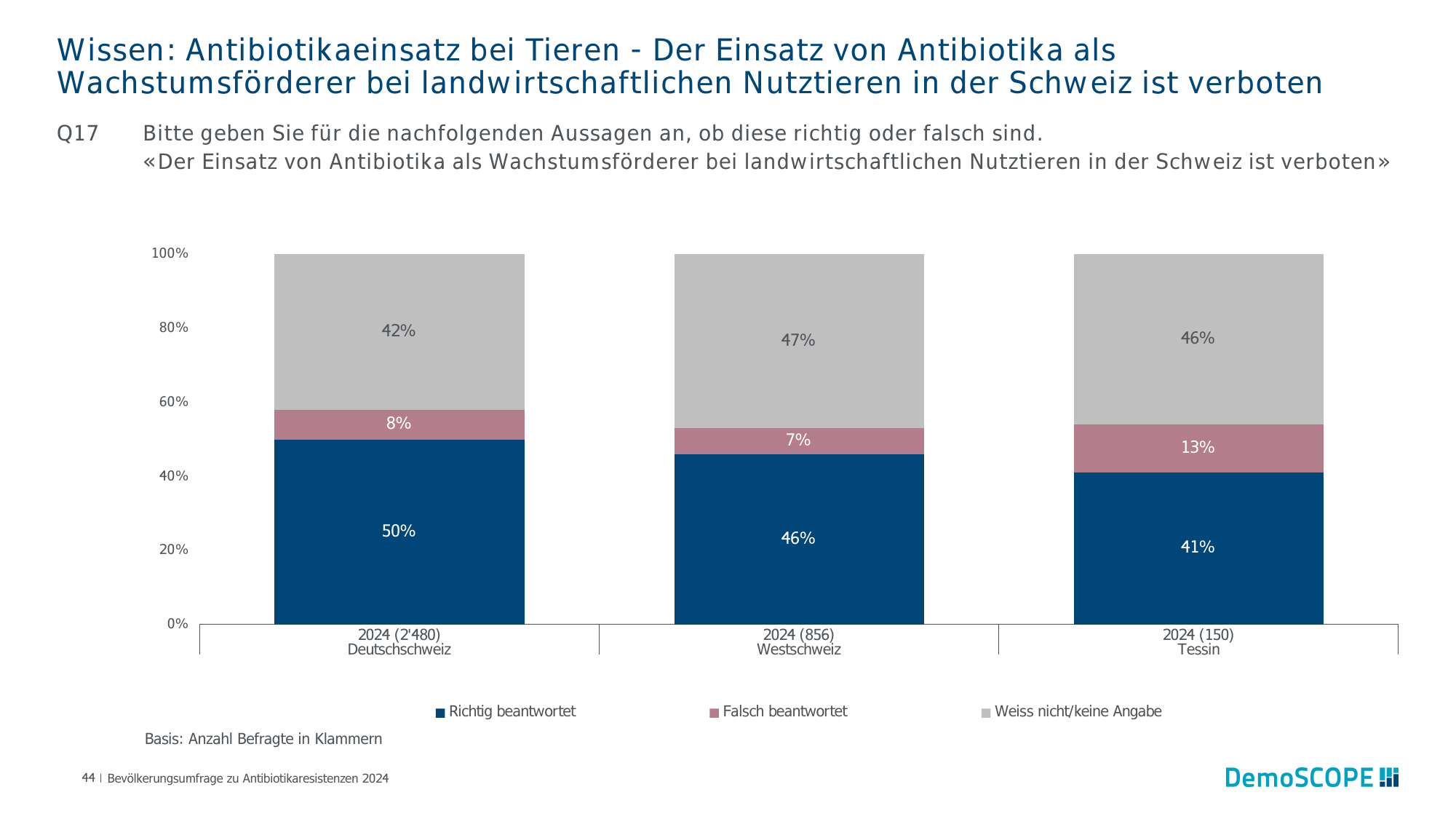

# Wissen: Antibiotikaeinsatz bei Tieren - Der Einsatz von Antibiotika als Wachstumsförderer bei landwirtschaftlichen Nutztieren in der Schweiz ist verboten
Q17	Bitte geben Sie für die nachfolgenden Aussagen an, ob diese richtig oder falsch sind.
	«Der Einsatz von Antibiotika als Wachstumsförderer bei landwirtschaftlichen Nutztieren in der Schweiz ist verboten»

### Chart

| Category | Richtig beantwortet | Falsch beantwortet | Weiss nicht/keine Angabe |
|---|---|---|---|
| 2024 (2'480) | 0.5 | 0.08 | 0.42 |
| 2024 (856) | 0.46 | 0.07 | 0.47 |
| 2024 (150) | 0.41 | 0.13 | 0.46 |
Basis: Anzahl Befragte in Klammern
44 |
Bevölkerungsumfrage zu Antibiotikaresistenzen 2024